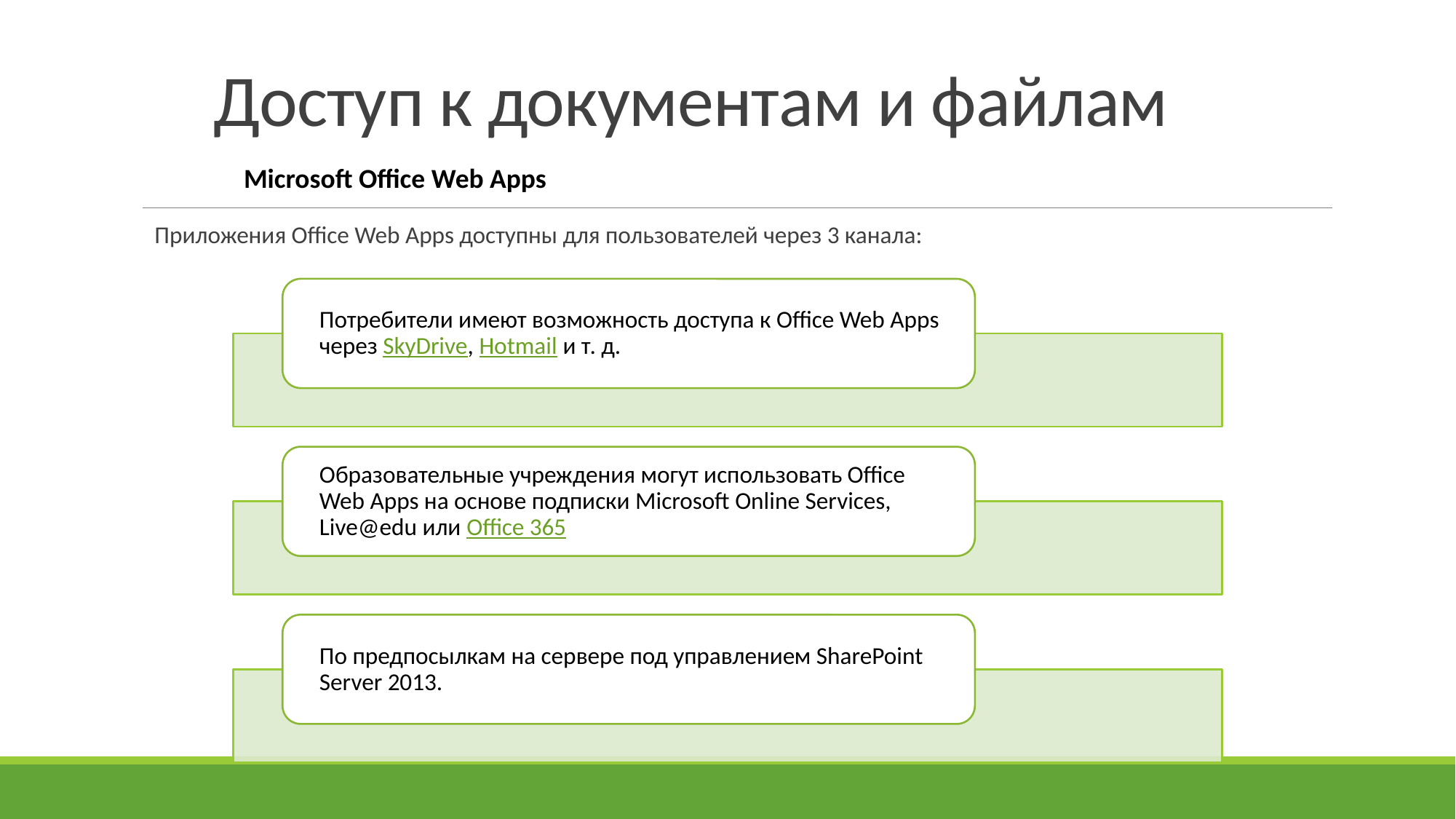

# Доступ к документам и файлам
Microsoft Office Web Apps
Приложения Office Web Apps доступны для пользователей через 3 канала:

Потребители имеют возможность доступа к Office Web Apps через SkyDrive, Hotmail и т. д.
Образовательные учреждения могут использовать Office Web Apps на основе подписки Microsoft Online Services, Live@edu или Office 365
По предпосылкам на сервере под управлением SharePoint Server 2013.